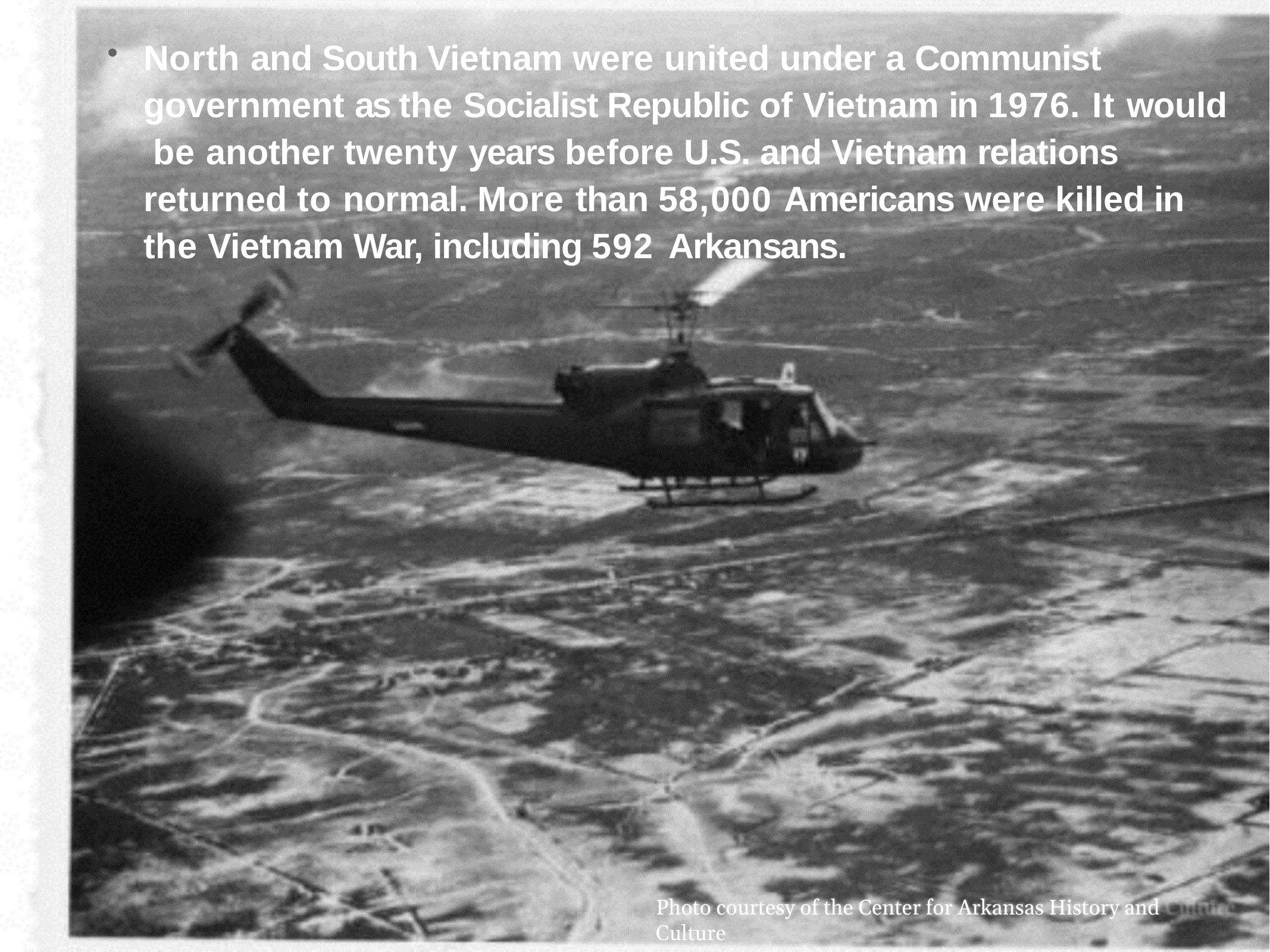

# North and South Vietnam were united under a Communist  government as the Socialist Republic of Vietnam in 1976. It would  be another twenty years before U.S. and Vietnam relations  returned to normal. More than 58,000 Americans were killed in  the Vietnam War, including 592 Arkansans.
Photo courtesy of the Center for Arkansas History and Culture